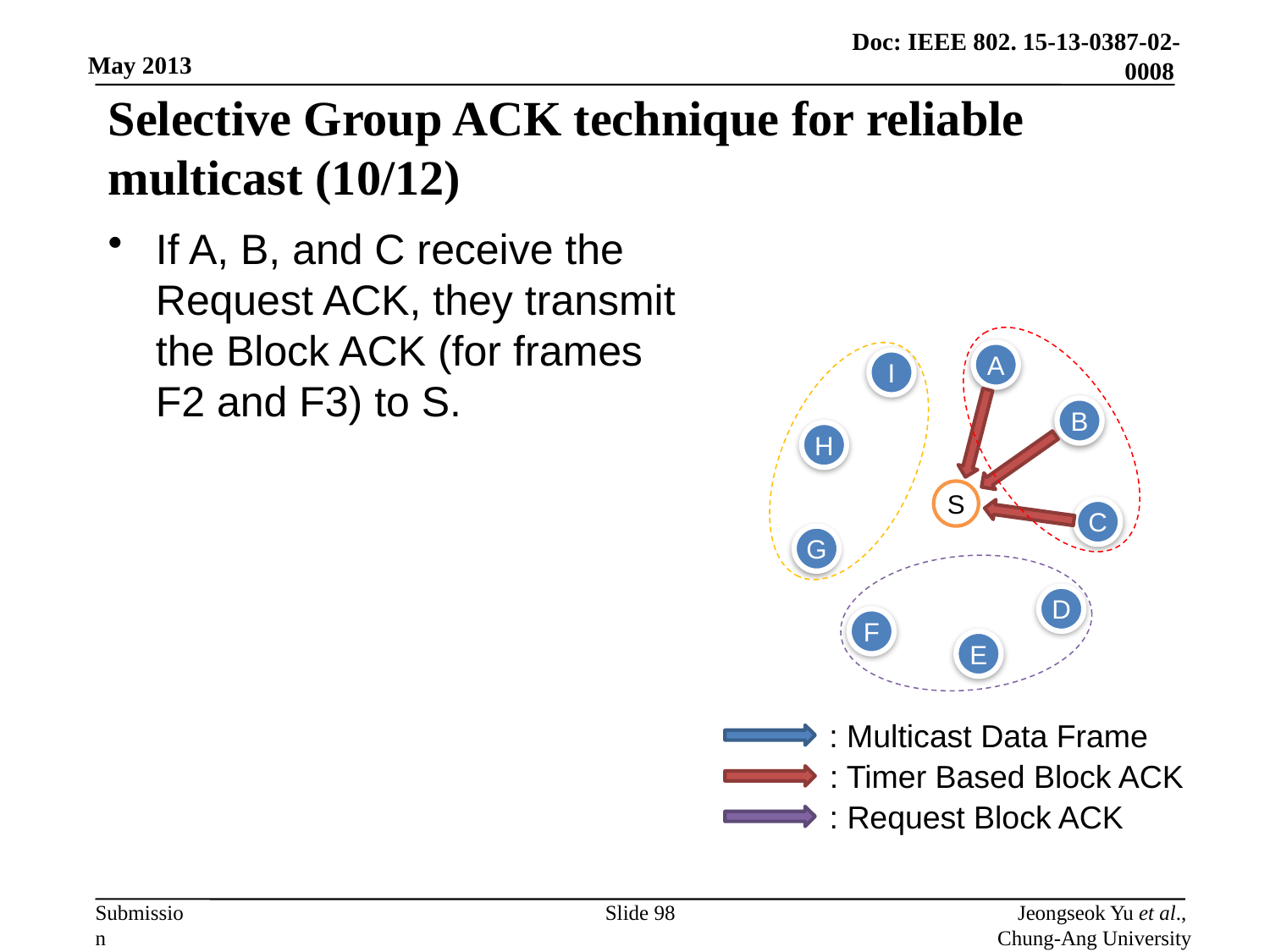

# Selective Group ACK technique for reliable multicast (10/12)
If A, B, and C receive the Request ACK, they transmit the Block ACK (for frames F2 and F3) to S.
A
I

B
H

S
C

G

D
F
E
: Multicast Data Frame

: Timer Based Block ACK

: Request Block ACK

Slide 98